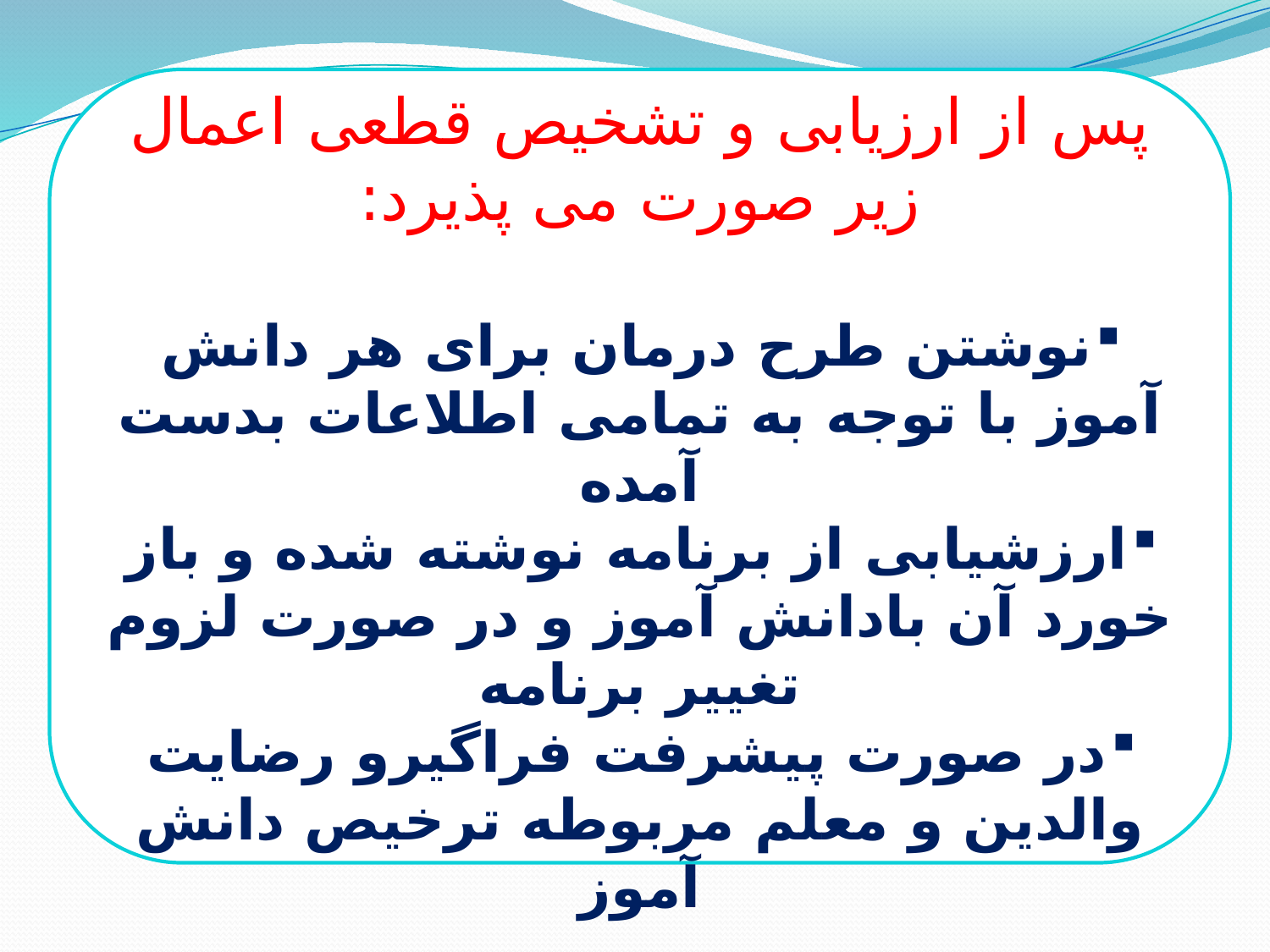

پس از ارزیابی و تشخیص قطعی اعمال زیر صورت می پذیرد:

نوشتن طرح درمان برای هر دانش آموز با توجه به تمامی اطلاعات بدست آمده
ارزشیابی از برنامه نوشته شده و باز خورد آن بادانش آموز و در صورت لزوم تغییر برنامه
در صورت پیشرفت فراگیرو رضایت والدین و معلم مربوطه ترخیص دانش آموز